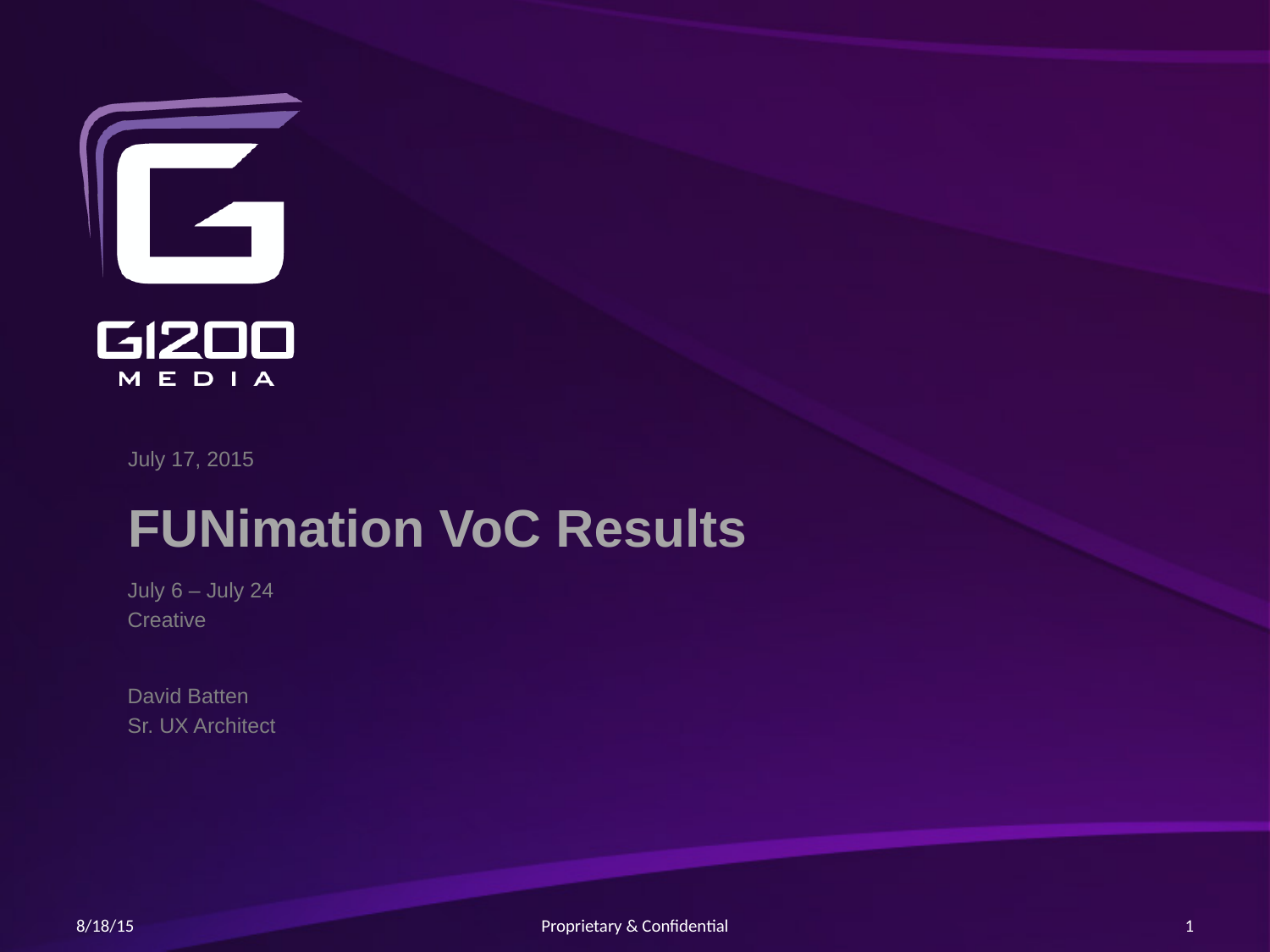

July 17, 2015
FUNimation VoC Results
July 6 – July 24
Creative
David Batten
Sr. UX Architect
8/18/15
Proprietary & Confidential
1